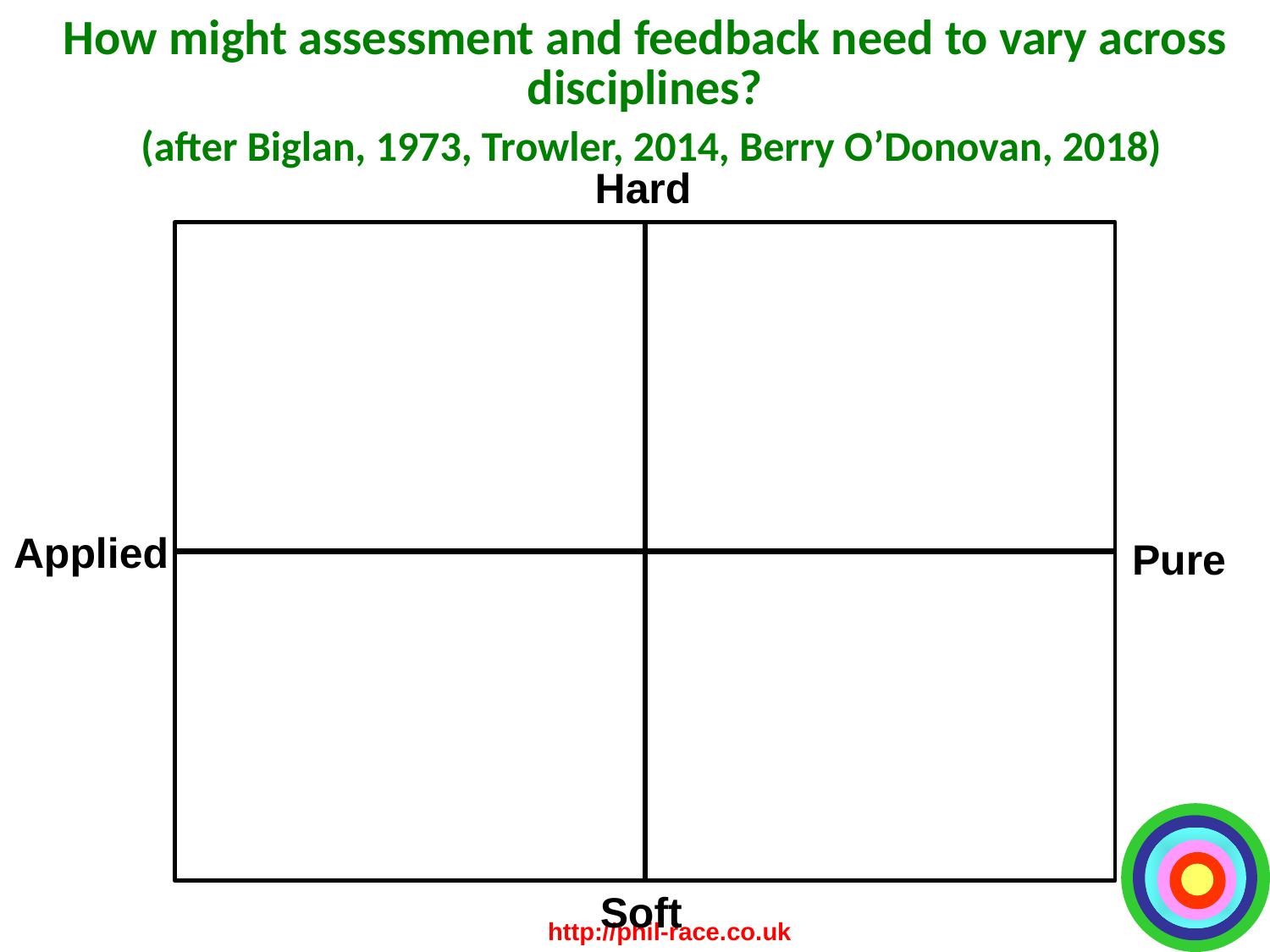

# How might assessment and feedback need to vary across disciplines? (after Biglan, 1973, Trowler, 2014, Berry O’Donovan, 2018)
Hard

Applied
Pure
Soft